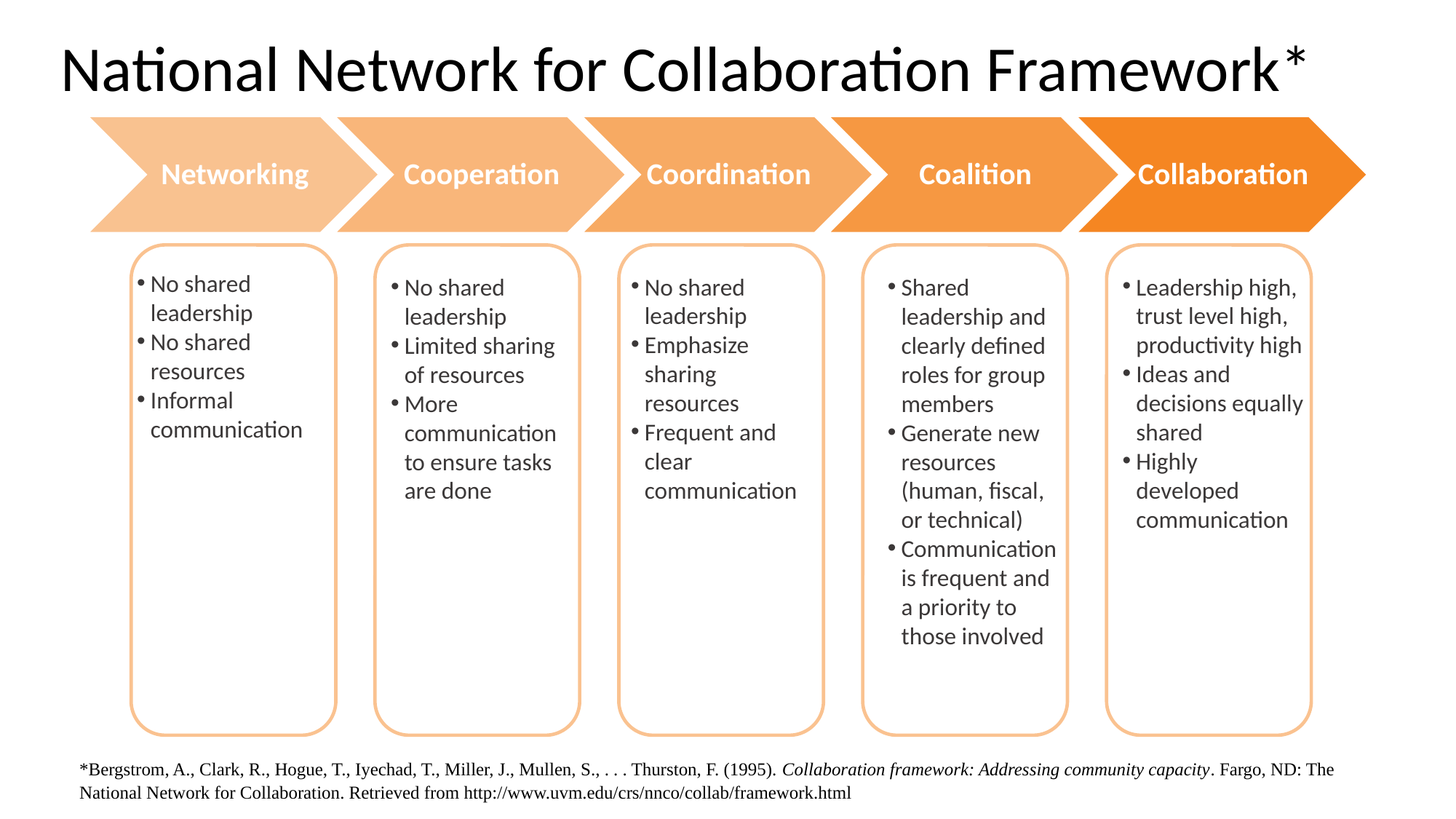

# National Network for Collaboration Framework*
Networking
Cooperation
Coordination
Coalition
Collaboration

No shared leadership
No shared resources
Informal communication
No shared leadership
Emphasize sharing resources
Frequent and clear communication
Leadership high, trust level high, productivity high
Ideas and decisions equally shared
Highly developed communication
No shared leadership
Limited sharing of resources
More communication to ensure tasks are done
Shared leadership and clearly defined roles for group members
Generate new resources (human, fiscal, or technical)
Communication is frequent and a priority to those involved
*Bergstrom, A., Clark, R., Hogue, T., Iyechad, T., Miller, J., Mullen, S., . . . Thurston, F. (1995). Collaboration framework: Addressing community capacity. Fargo, ND: The National Network for Collaboration. Retrieved from http://www.uvm.edu/crs/nnco/collab/framework.html